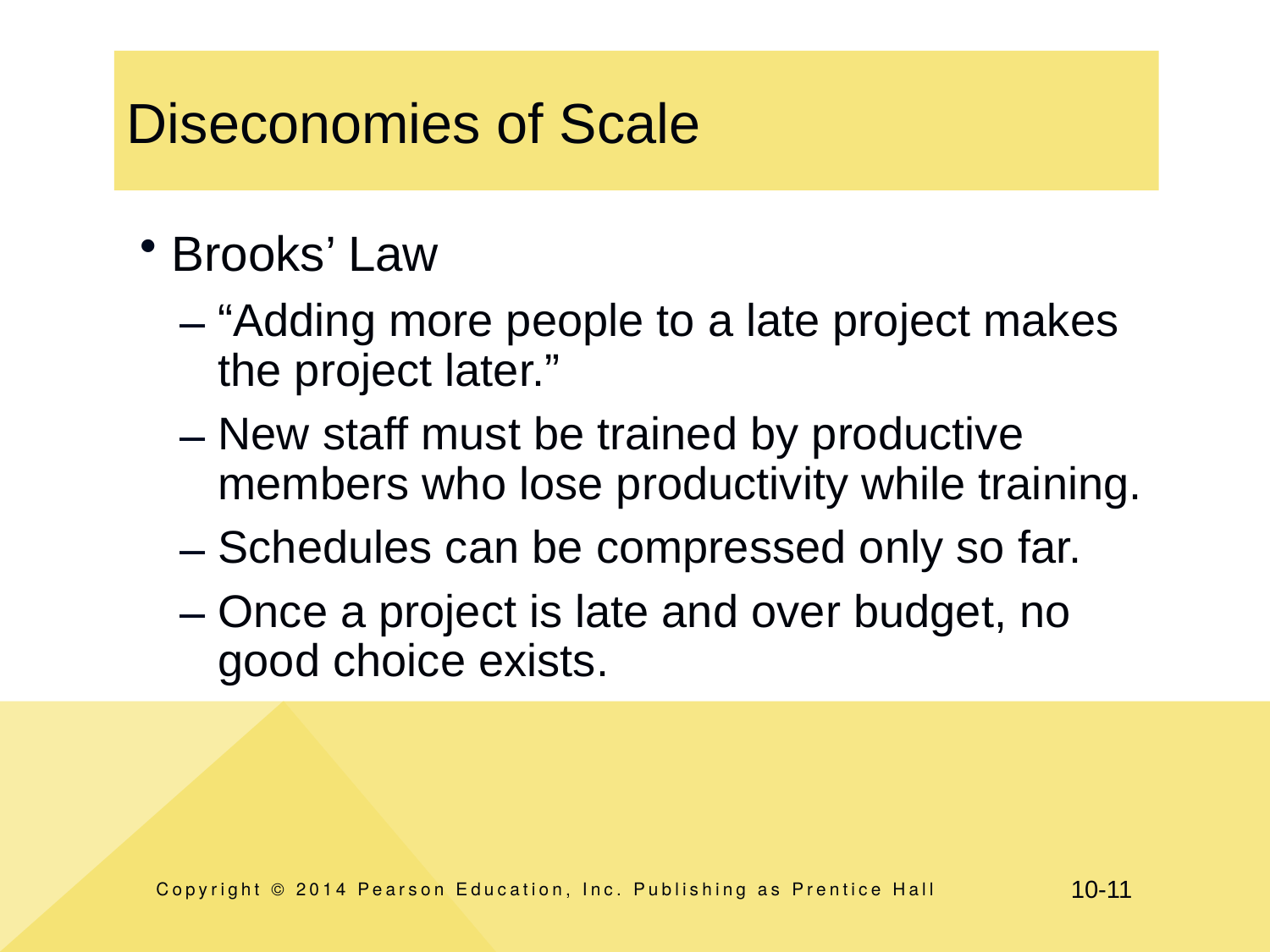

# Diseconomies of Scale
Brooks’ Law
“Adding more people to a late project makes the project later.”
New staff must be trained by productive members who lose productivity while training.
Schedules can be compressed only so far.
Once a project is late and over budget, no good choice exists.

Copyright © 2014 Pearson Education, Inc. Publishing as Prentice Hall